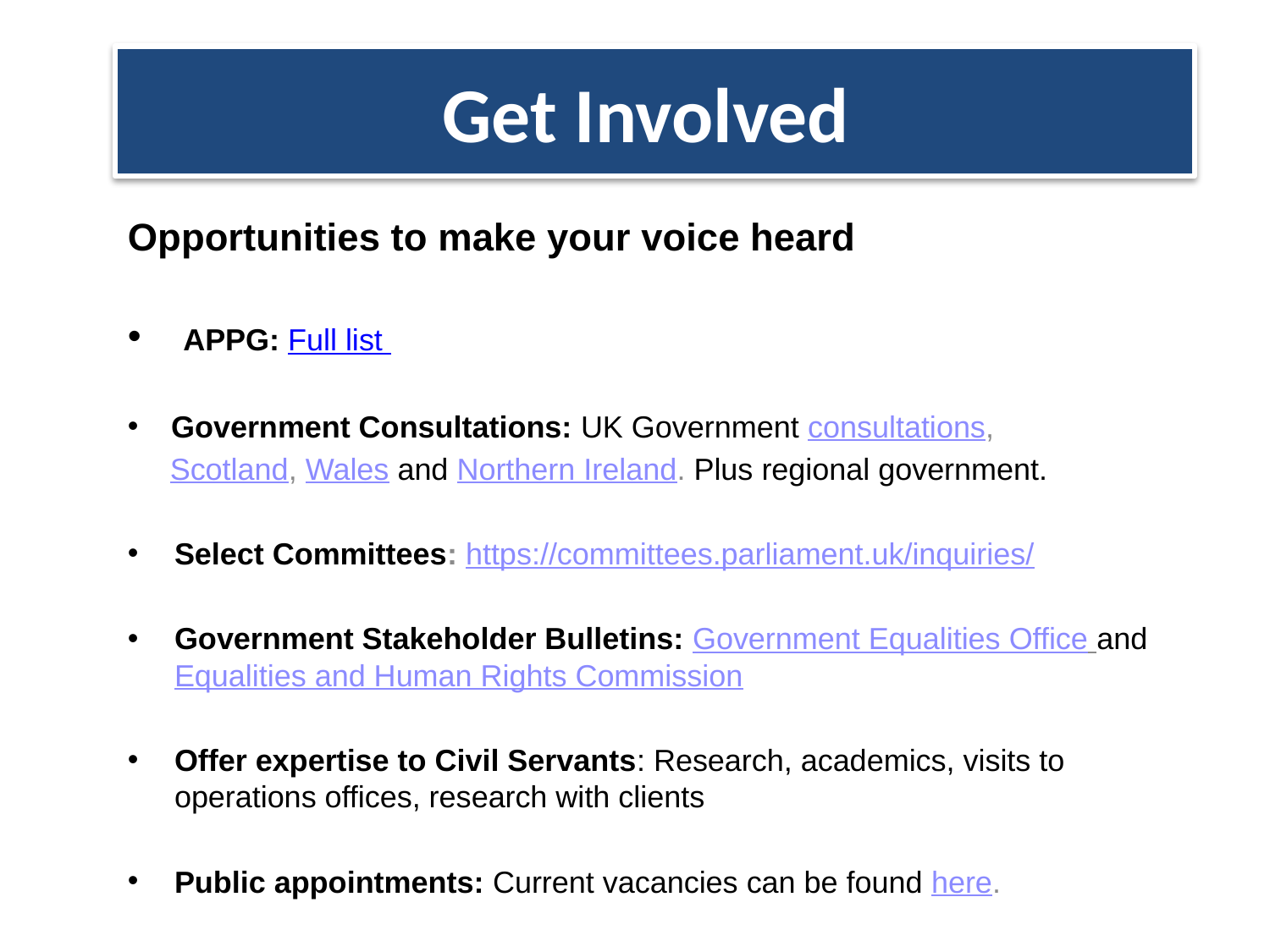

# Get Involved

Opportunities to make your voice heard

    APPG: Full list

    Government Consultations: UK Government consultations,
     Scotland, Wales and Northern Ireland. Plus regional government.

Select Committees: https://committees.parliament.uk/inquiries/

Government Stakeholder Bulletins: Government Equalities Office and Equalities and Human Rights Commission

Offer expertise to Civil Servants: Research, academics, visits to operations offices, research with clients

Public appointments: Current vacancies can be found here.